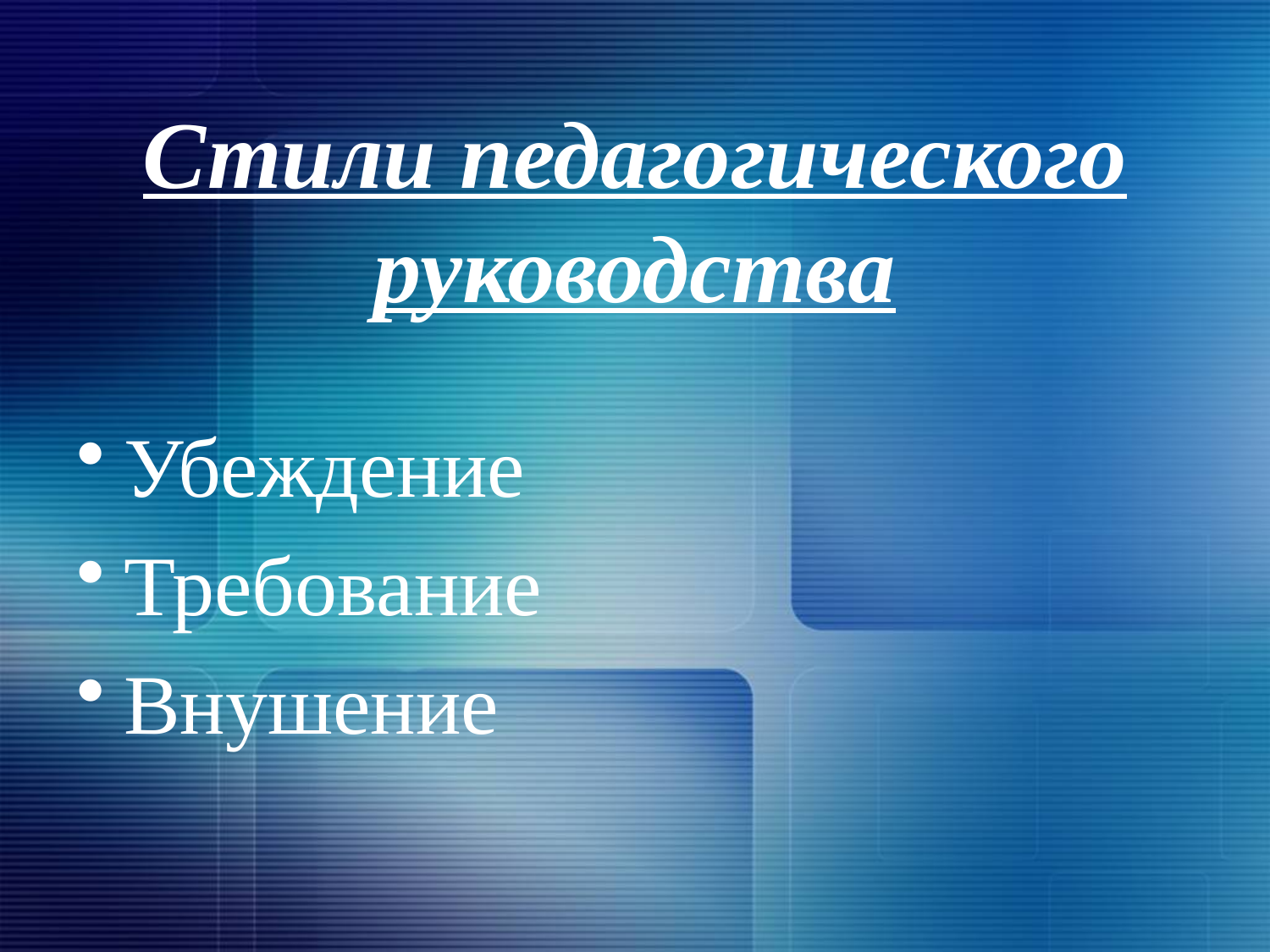

# Стили педагогического руководства
Убеждение
Требование
Внушение